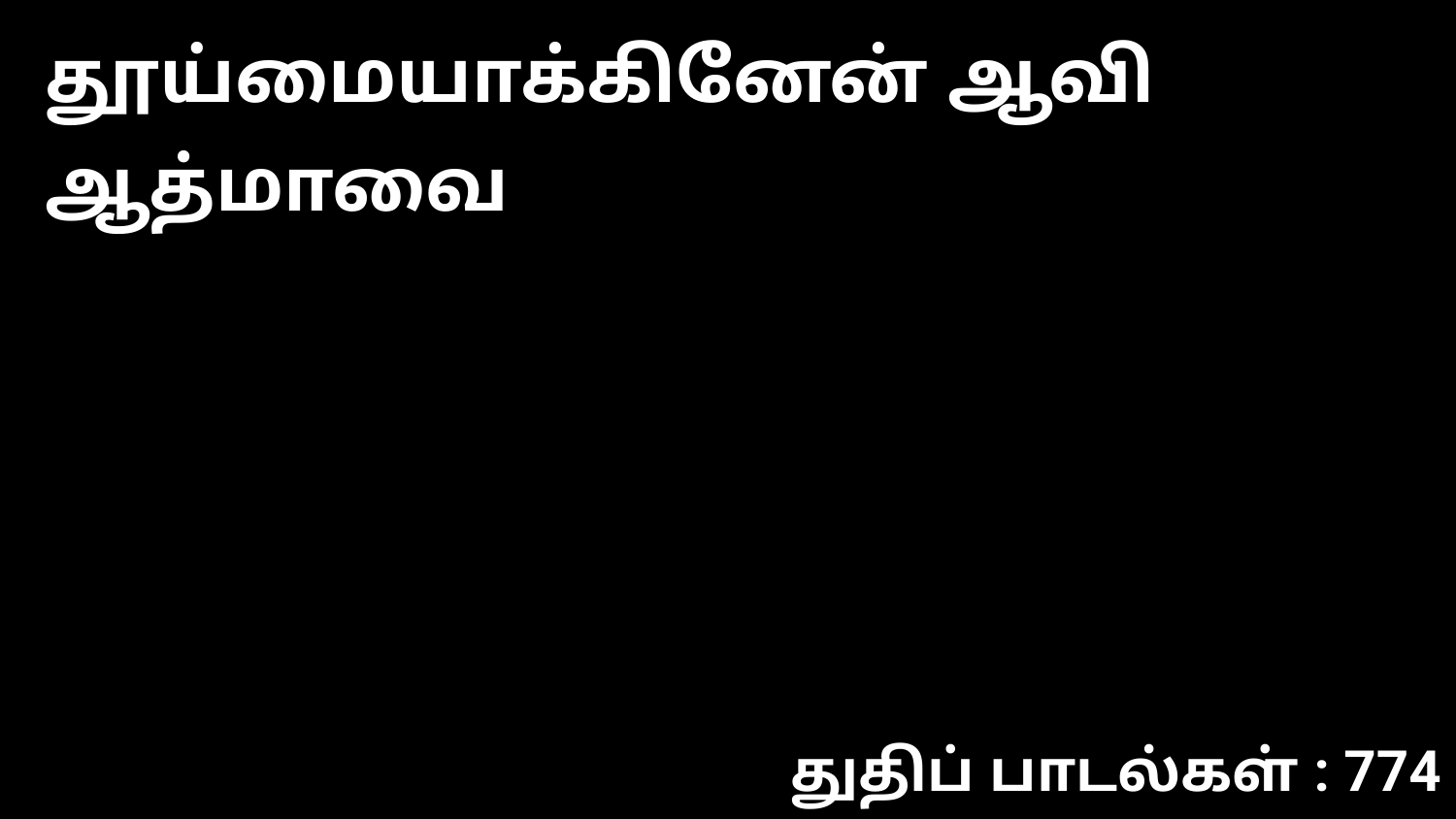

தூய்மையாக்கினேன் ஆவி ஆத்மாவை
துதிப் பாடல்கள் : 774